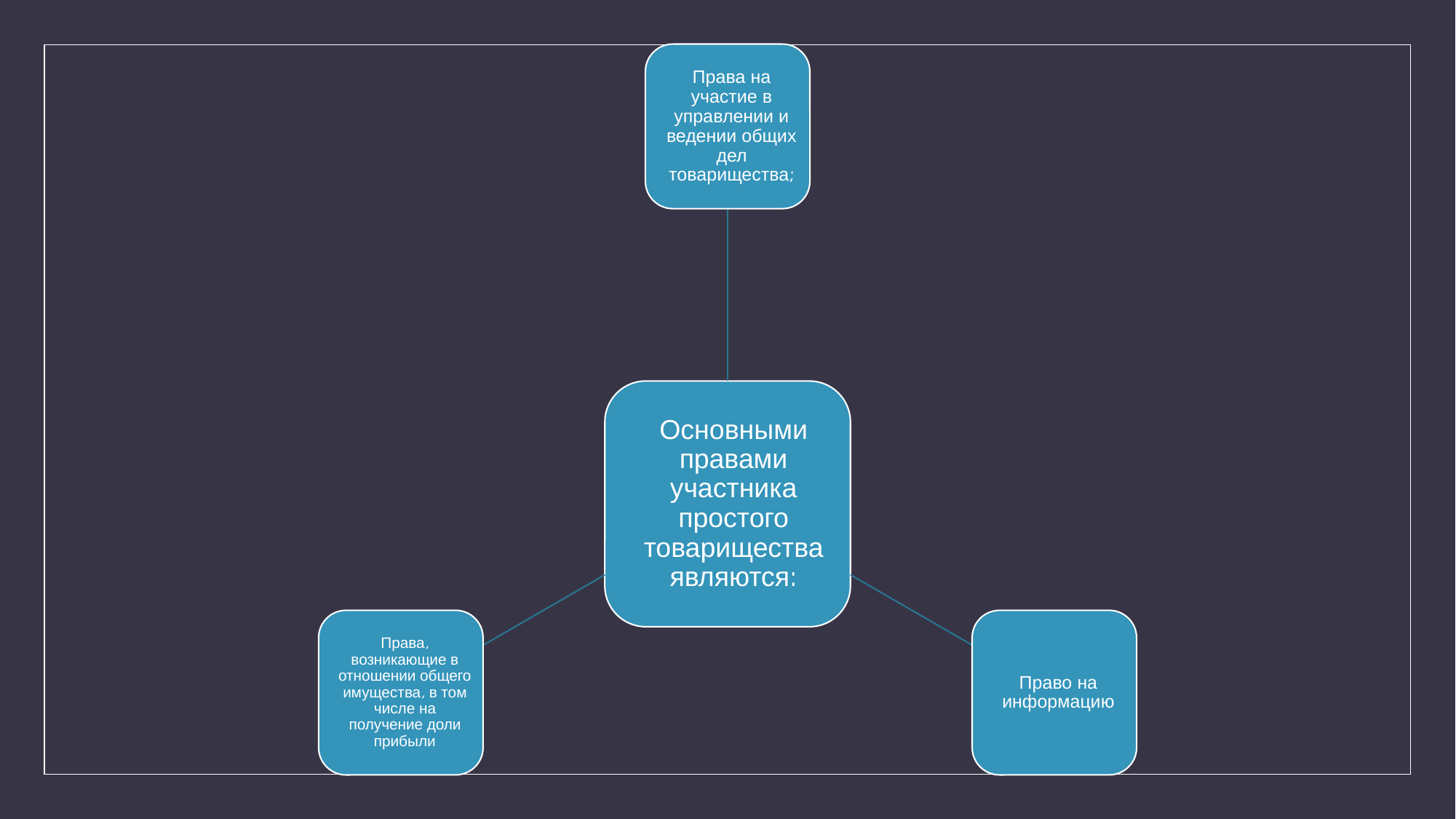

Основными правами участника простого товарищества являются:
Права на участие в управлении и ведении общих дел товарищества;
Право на информацию
Права, возникающие в отношении общего имущества, в том числе на получение доли прибыли